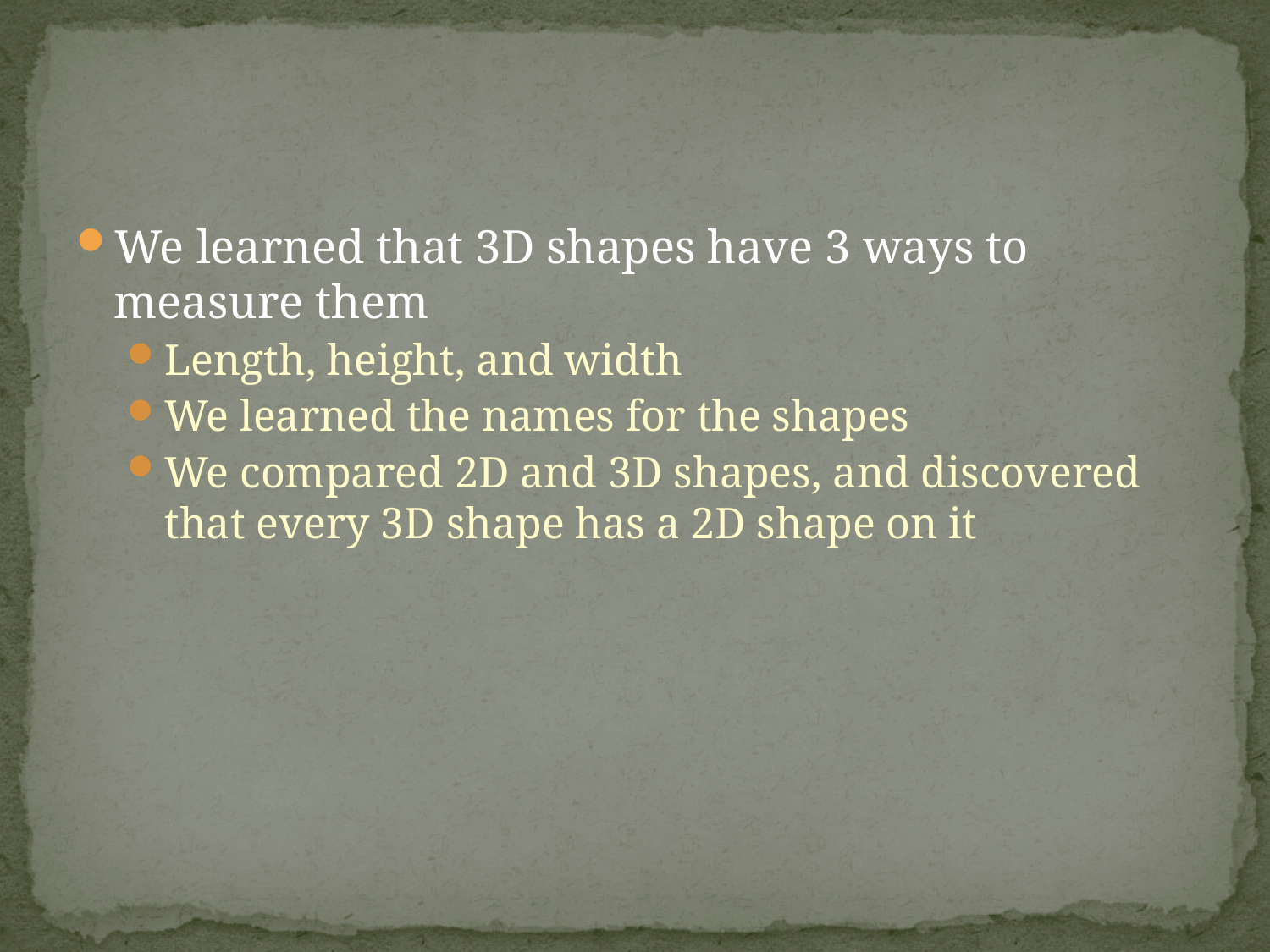

We learned that 3D shapes have 3 ways to measure them
Length, height, and width
We learned the names for the shapes
We compared 2D and 3D shapes, and discovered that every 3D shape has a 2D shape on it